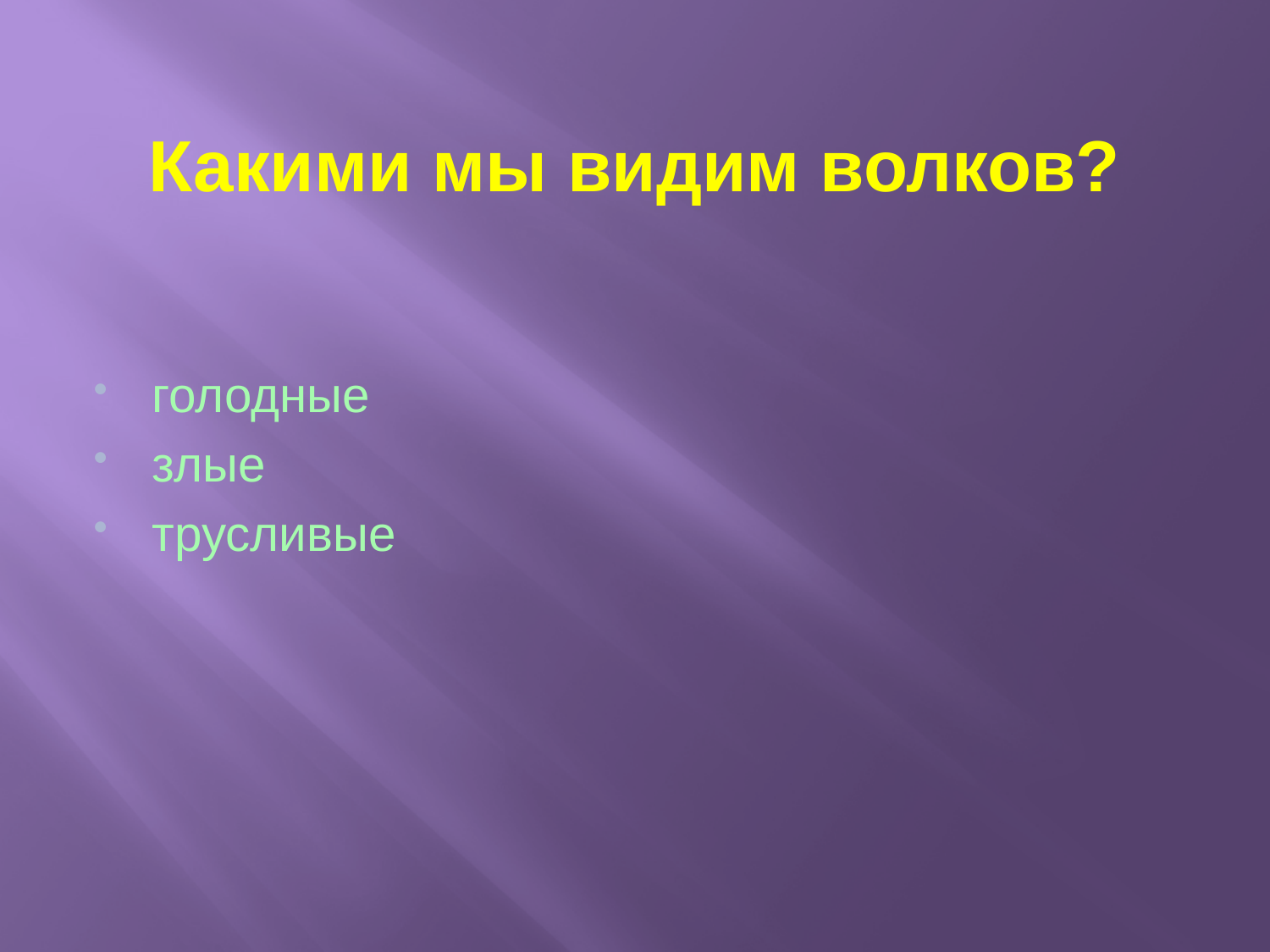

# Какими мы видим волков?
голодные
злые
трусливые